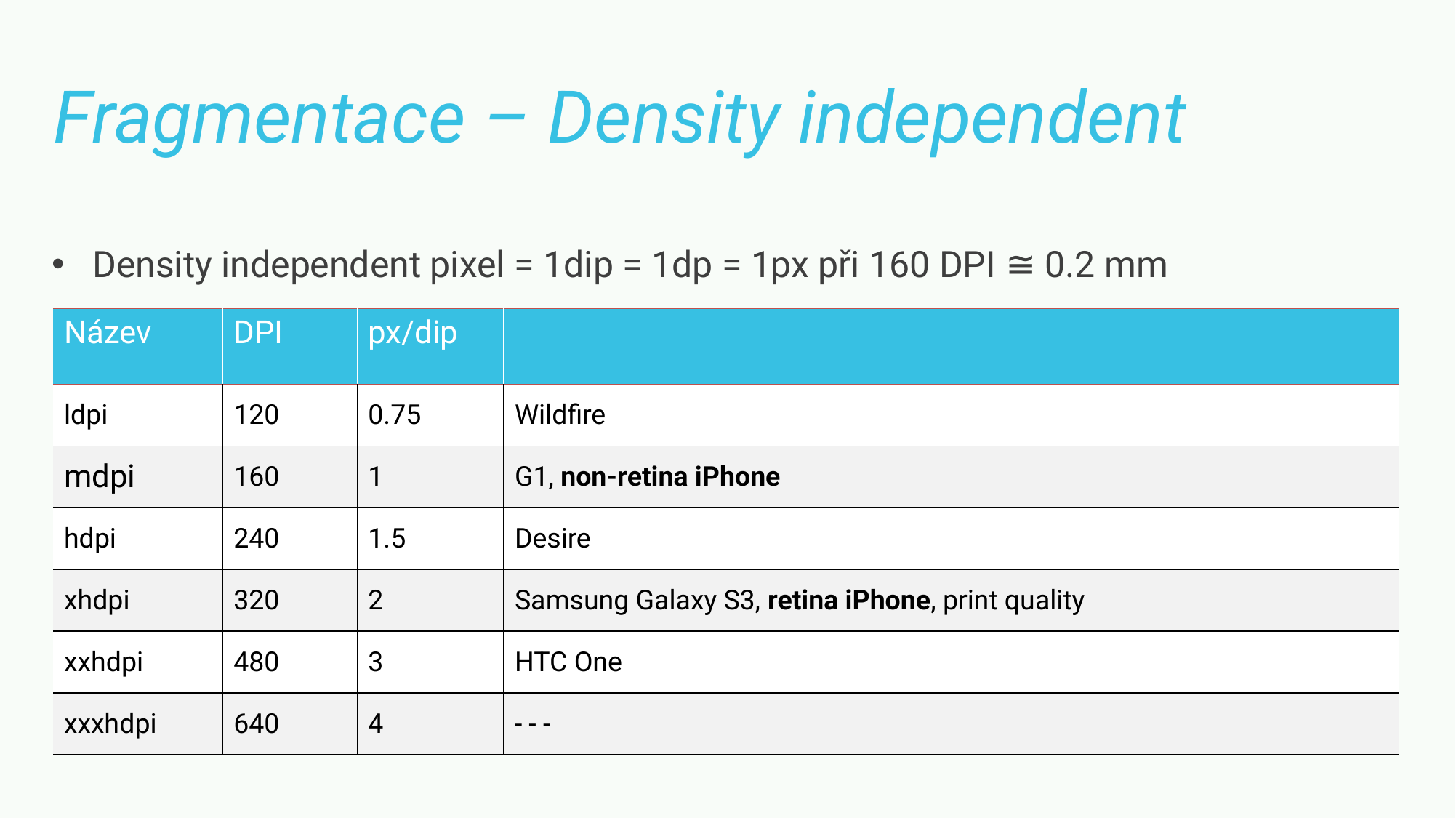

# Fragmentace – Density independent
Density independent pixel = 1dip = 1dp = 1px při 160 DPI ≅ 0.2 mm

| Název | DPI | px/dip |  |
| --- | --- | --- | --- |
| ldpi | 120 | 0.75 | Wildfire |
| mdpi | 160 | 1 | G1, non-retina iPhone |
| hdpi | 240 | 1.5 | Desire |
| xhdpi | 320 | 2 | Samsung Galaxy S3, retina iPhone, print quality |
| xxhdpi | 480 | 3 | HTC One |
| xxxhdpi | 640 | 4 | - - - |